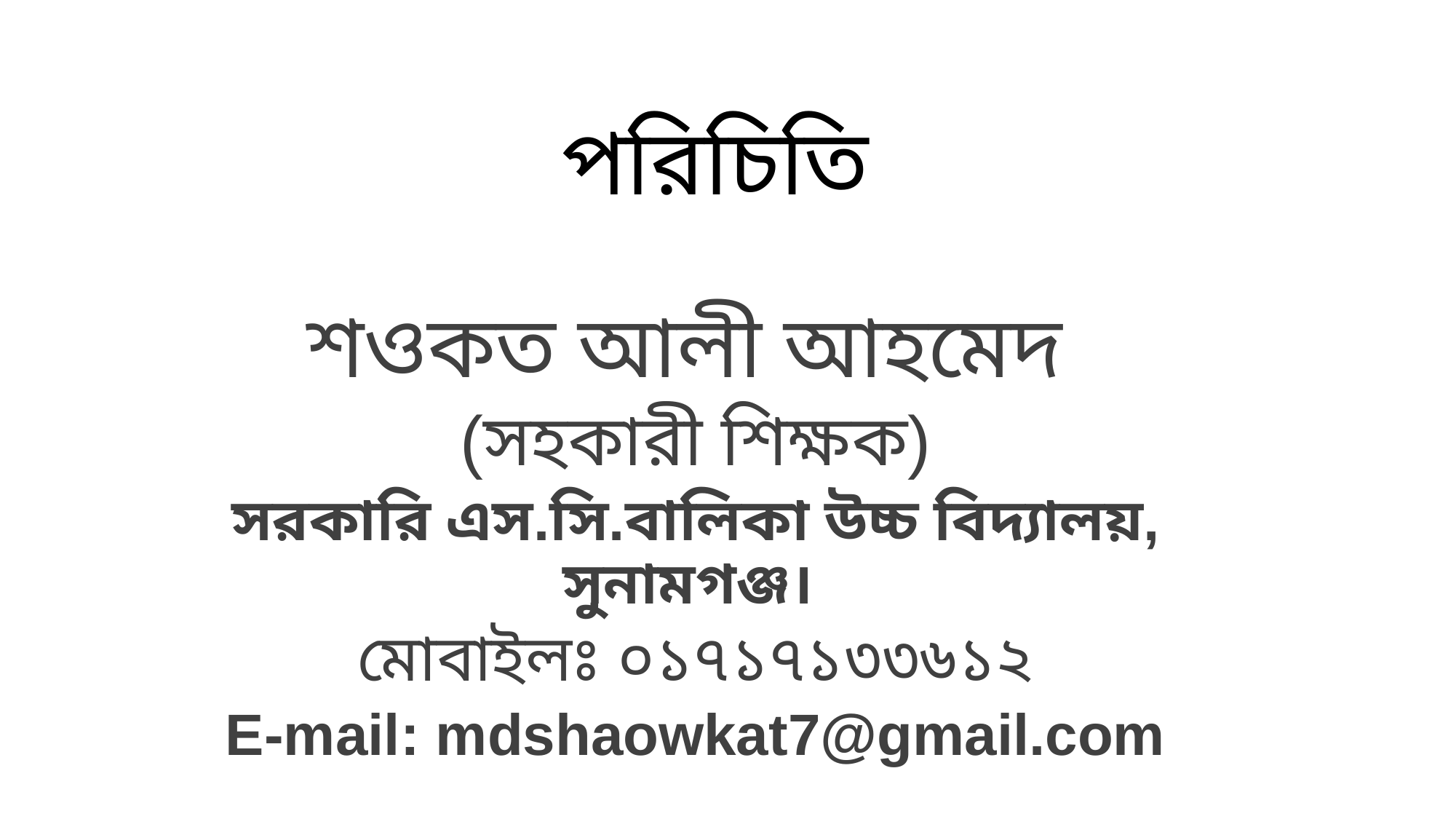

# পরিচিতি
শওকত আলী আহমেদ
(সহকারী শিক্ষক)
সরকারি এস.সি.বালিকা উচ্চ বিদ্যালয়, সুনামগঞ্জ।
মোবাইলঃ ০১৭১৭১৩৩৬১২
E-mail: mdshaowkat7@gmail.com